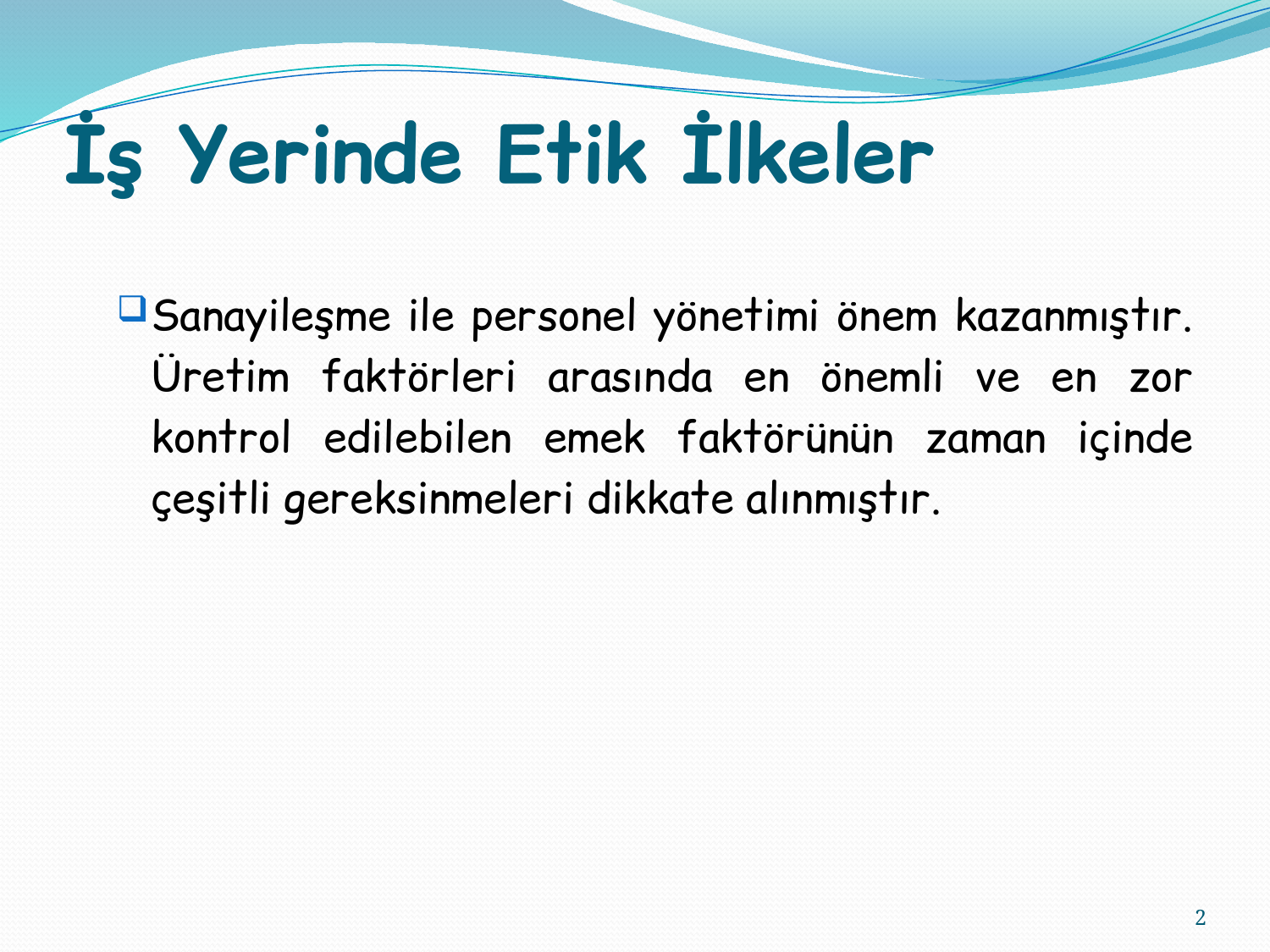

# İş Yerinde Etik İlkeler

Sanayileşme ile personel yönetimi önem kazanmıştır. Üretim faktörleri arasında en önemli ve en zor kontrol edilebilen emek faktörünün zaman içinde çeşitli gereksinmeleri dikkate alınmıştır.

2